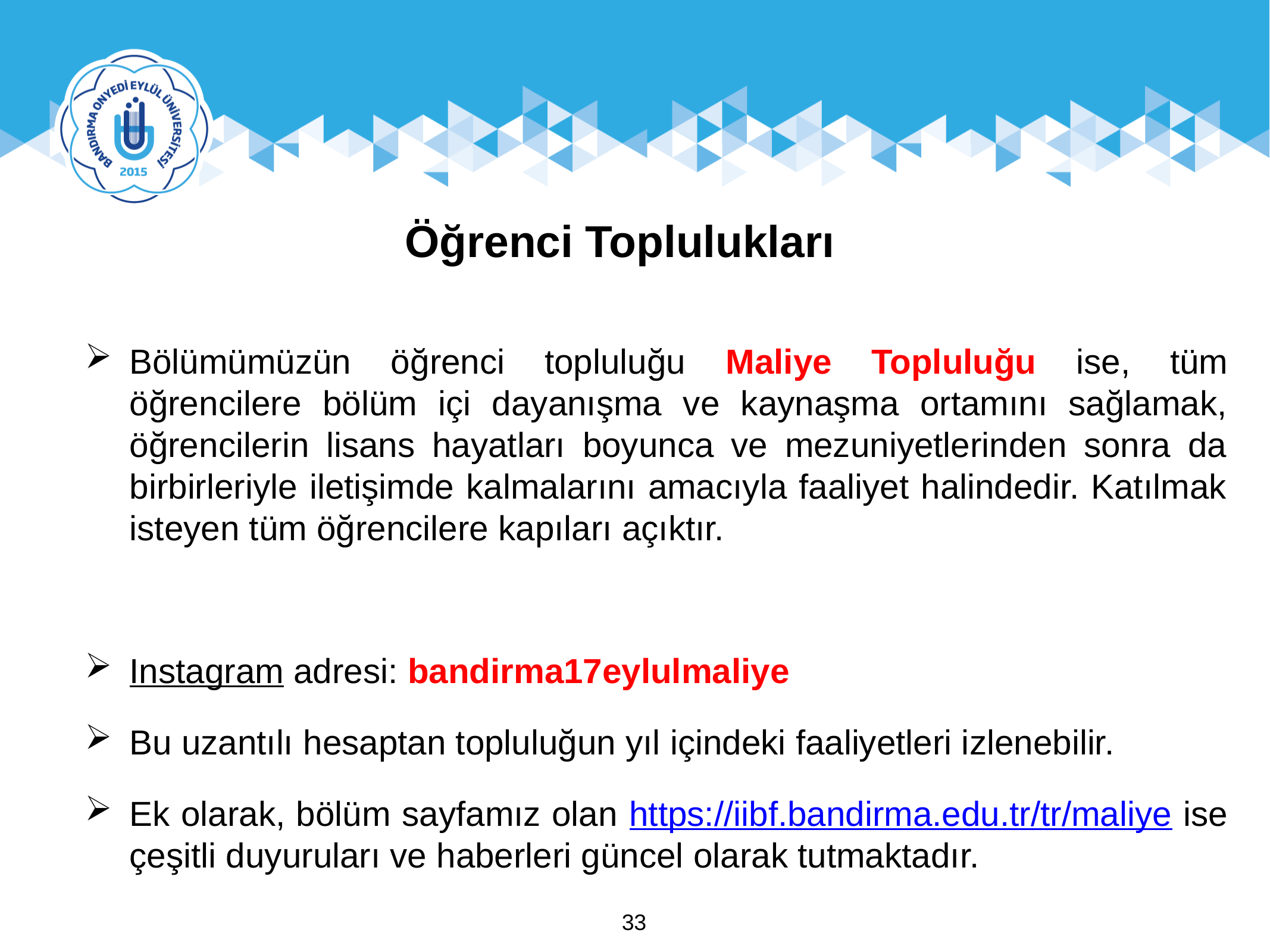

Öğrenci Toplulukları

Bölümümüzün öğrenci topluluğu Maliye Topluluğu ise, tüm öğrencilere bölüm içi dayanışma ve kaynaşma ortamını sağlamak, öğrencilerin lisans hayatları boyunca ve mezuniyetlerinden sonra da birbirleriyle iletişimde kalmalarını amacıyla faaliyet halindedir. Katılmak isteyen tüm öğrencilere kapıları açıktır.

Instagram adresi: bandirma17eylulmaliye
Bu uzantılı hesaptan topluluğun yıl içindeki faaliyetleri izlenebilir.
Ek olarak, bölüm sayfamız olan https://iibf.bandirma.edu.tr/tr/maliye ise çeşitli duyuruları ve haberleri güncel olarak tutmaktadır.
33